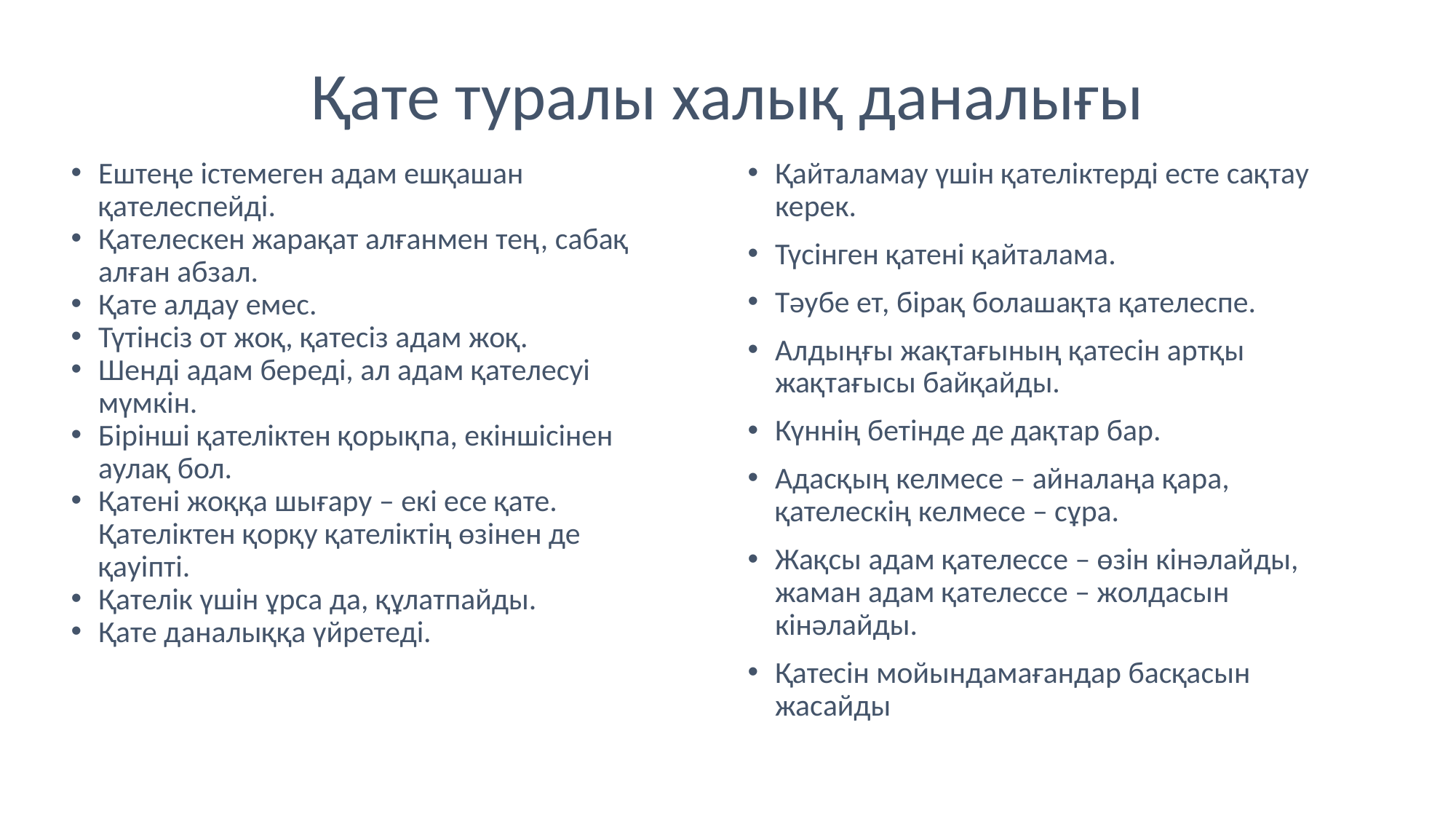

# Қате туралы халық даналығы
Ештеңе істемеген адам ешқашан қателеспейді.
Қателескен жарақат алғанмен тең, сабақ алған абзал.
Қате алдау емес.
Түтінсіз от жоқ, қатесіз адам жоқ.
Шенді адам береді, ал адам қателесуі мүмкін.
Бірінші қателіктен қорықпа, екіншісінен аулақ бол.
Қатені жоққа шығару – екі есе қате. Қателіктен қорқу қателіктің өзінен де қауіпті.
Қателік үшін ұрса да, құлатпайды.
Қате даналыққа үйретеді.
Қайталамау үшін қателіктерді есте сақтау керек.
Түсінген қатені қайталама.
Тәубе ет, бірақ болашақта қателеспе.
Алдыңғы жақтағының қатесін артқы жақтағысы байқайды.
Күннің бетінде де дақтар бар.
Адасқың келмесе – айналаңа қара, қателескің келмесе – сұра.
Жақсы адам қателессе – өзін кінәлайды, жаман адам қателессе – жолдасын кінәлайды.
Қатесін мойындамағандар басқасын жасайды